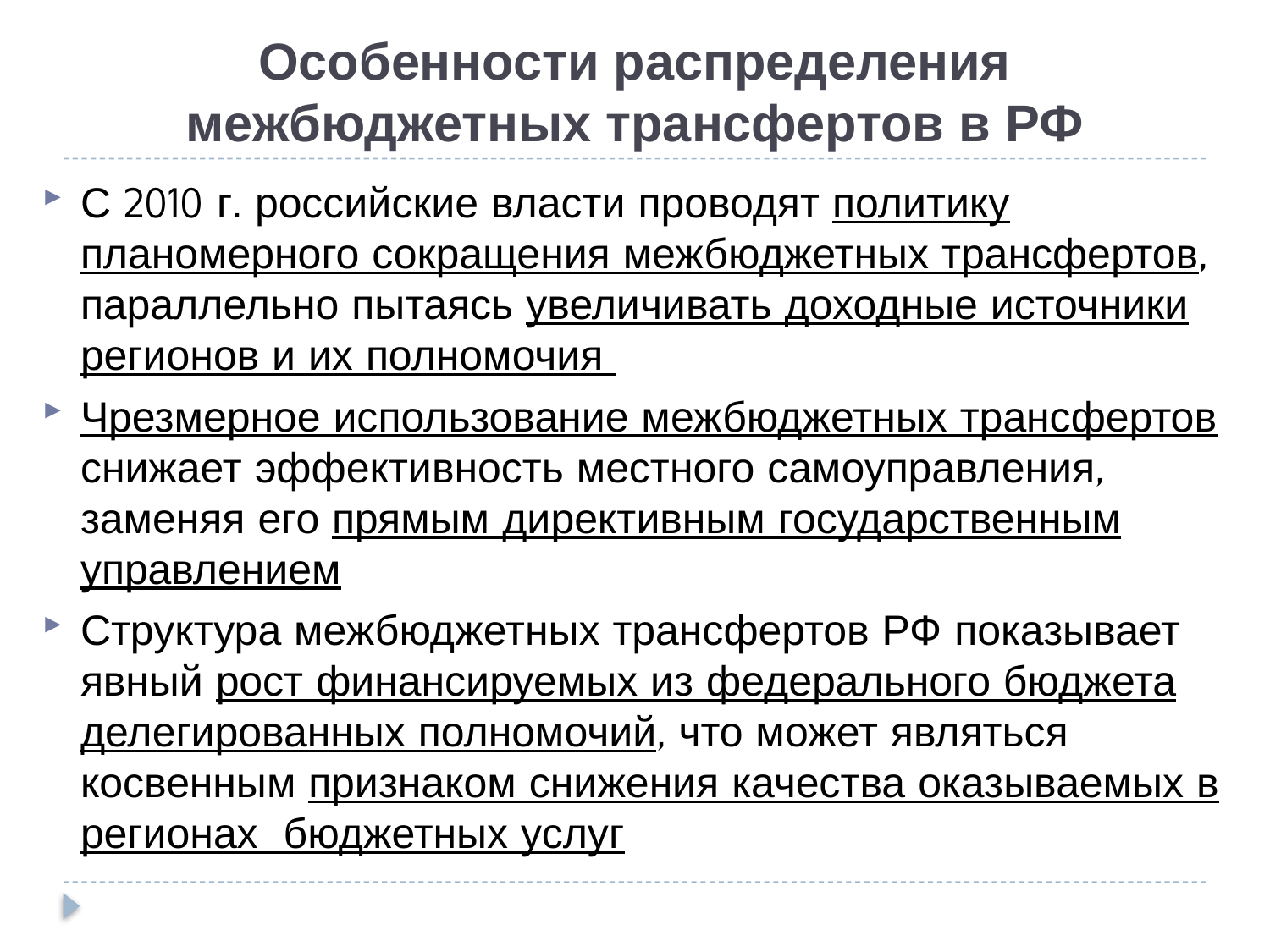

# Особенности распределения межбюджетных трансфертов в РФ
С 2010 г. российские власти проводят политику планомерного сокращения межбюджетных трансфертов, параллельно пытаясь увеличивать доходные источники регионов и их полномочия
Чрезмерное использование межбюджетных трансфертов снижает эффективность местного самоуправления, заменяя его прямым директивным государственным управлением
Структура межбюджетных трансфертов РФ показывает явный рост финансируемых из федерального бюджета делегированных полномочий, что может являться косвенным признаком снижения качества оказываемых в регионах  бюджетных услуг